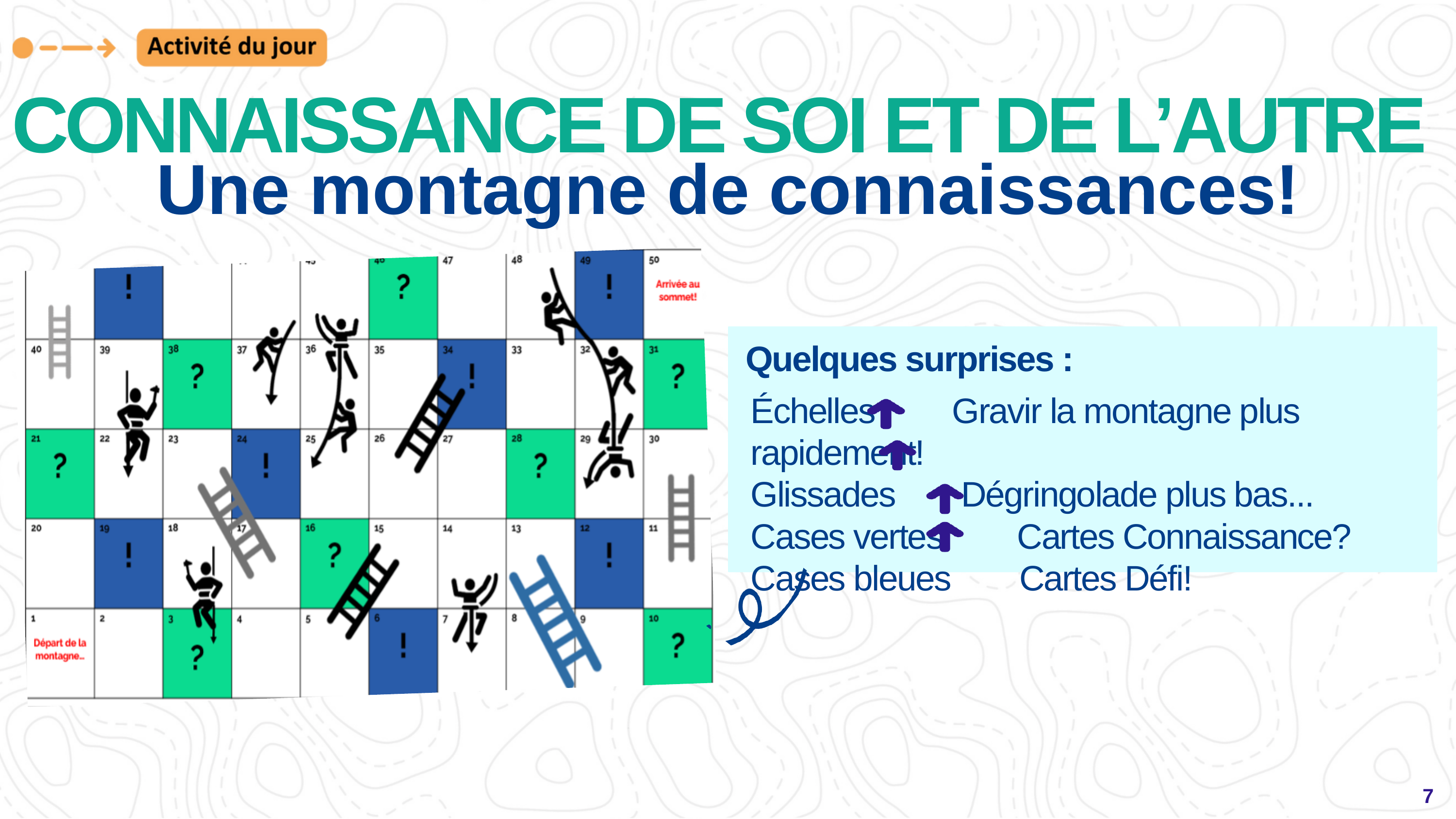

CONNAISSANCE DE SOI ET DE L’AUTRE
Une montagne de connaissances!

Quelques surprises :
Échelles         Gravir la montagne plus rapidement!
Glissades        Dégringolade plus bas...
Cases vertes         Cartes Connaissance?
Cases bleues        Cartes Défi!

7